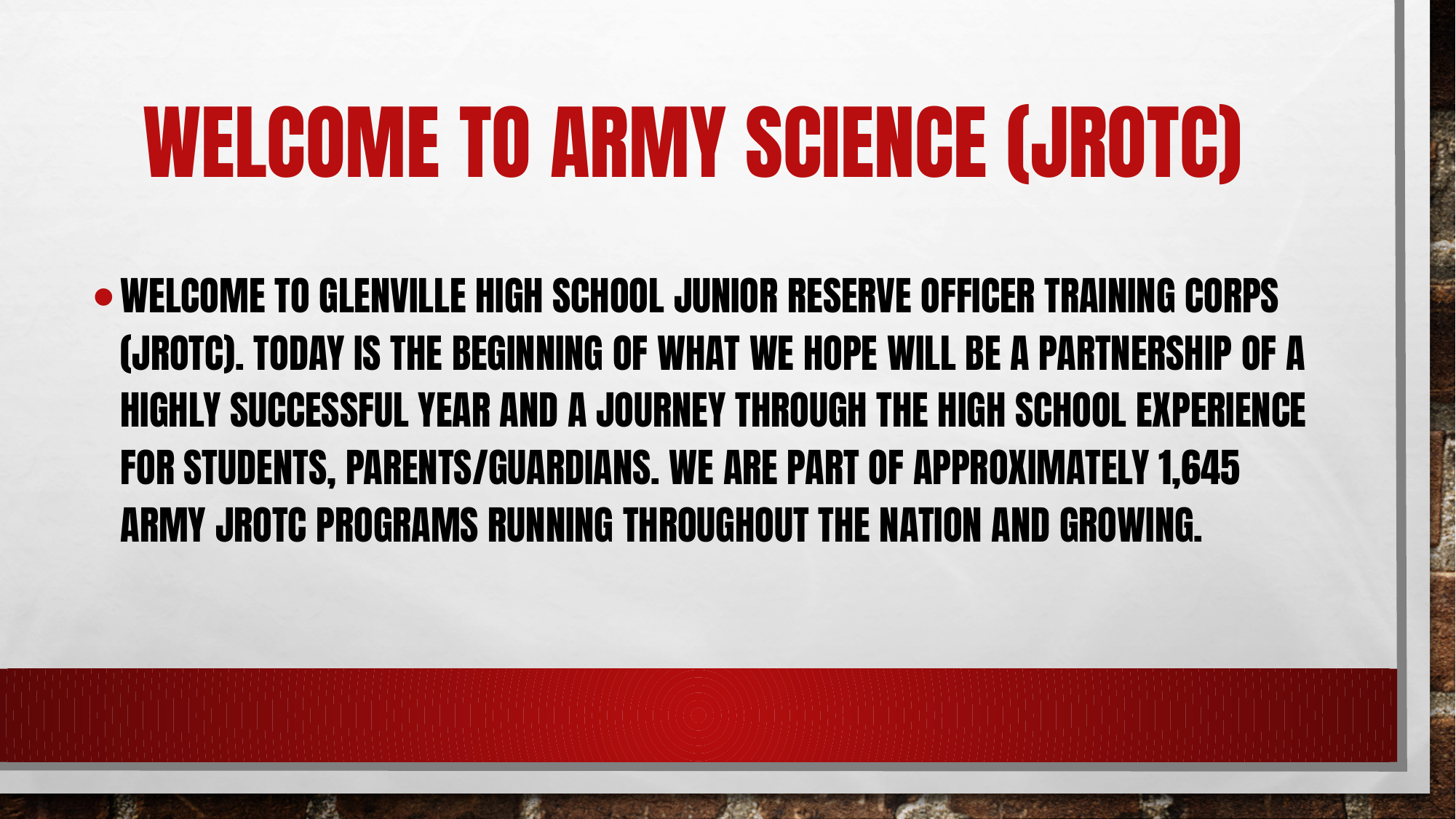

# Welcome to Army Science (JROTC)
Welcome to Glenville High School Junior Reserve Officer Training Corps (JROTC). Today is the beginning of what we hope will be a partnership of a highly successful year and a journey through the high school experience for students, parents/guardians. We are part of approximately 1,645 Army JROTC programs running throughout the nation and growing.